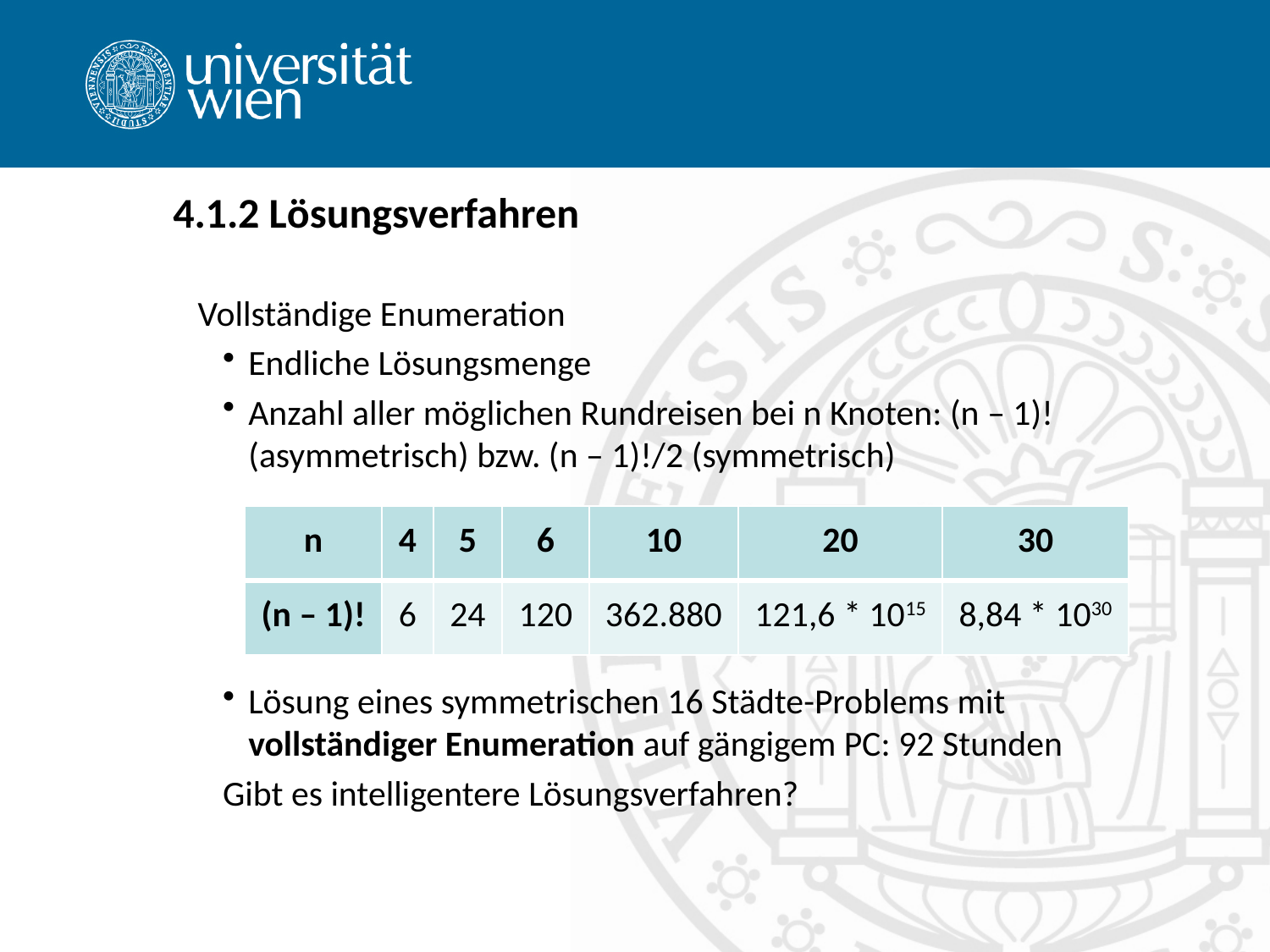

# 4.1.2 Lösungsverfahren
Vollständige Enumeration
Endliche Lösungsmenge
Anzahl aller möglichen Rundreisen bei n Knoten: (n – 1)! (asymmetrisch) bzw. (n – 1)!/2 (symmetrisch)

Lösung eines symmetrischen 16 Städte-Problems mit vollständiger Enumeration auf gängigem PC: 92 Stunden
Gibt es intelligentere Lösungsverfahren?
| n | 4 | 5 | 6 | 10 | 20 | 30 |
| --- | --- | --- | --- | --- | --- | --- |
| (n – 1)! | 6 | 24 | 120 | 362.880 | 121,6 \* 1015 | 8,84 \* 1030 |